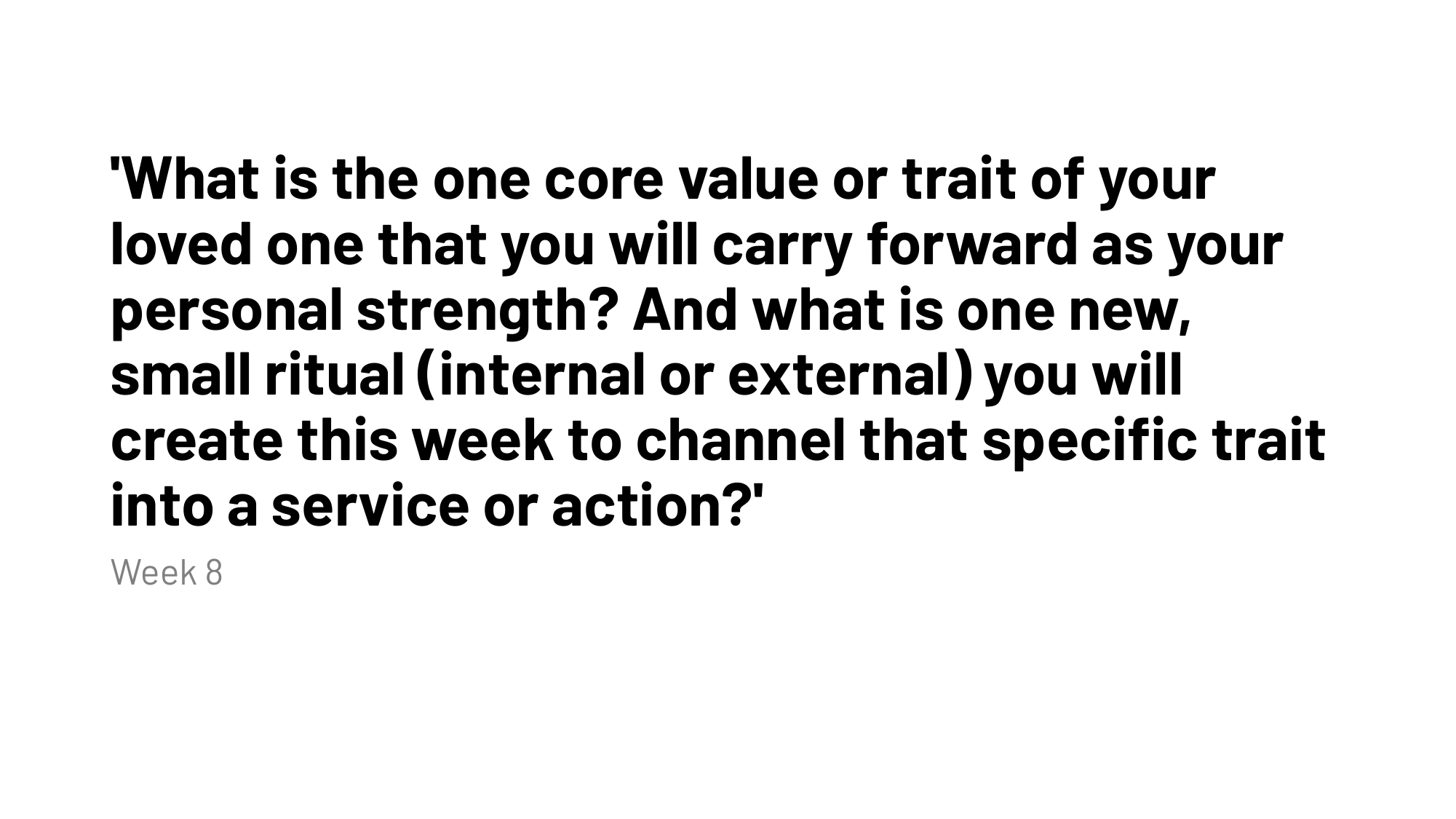

# 'What is the one core value or trait of your loved one that you will carry forward as your personal strength? And what is one new, small ritual (internal or external) you will create this week to channel that specific trait into a service or action?'
Week 8